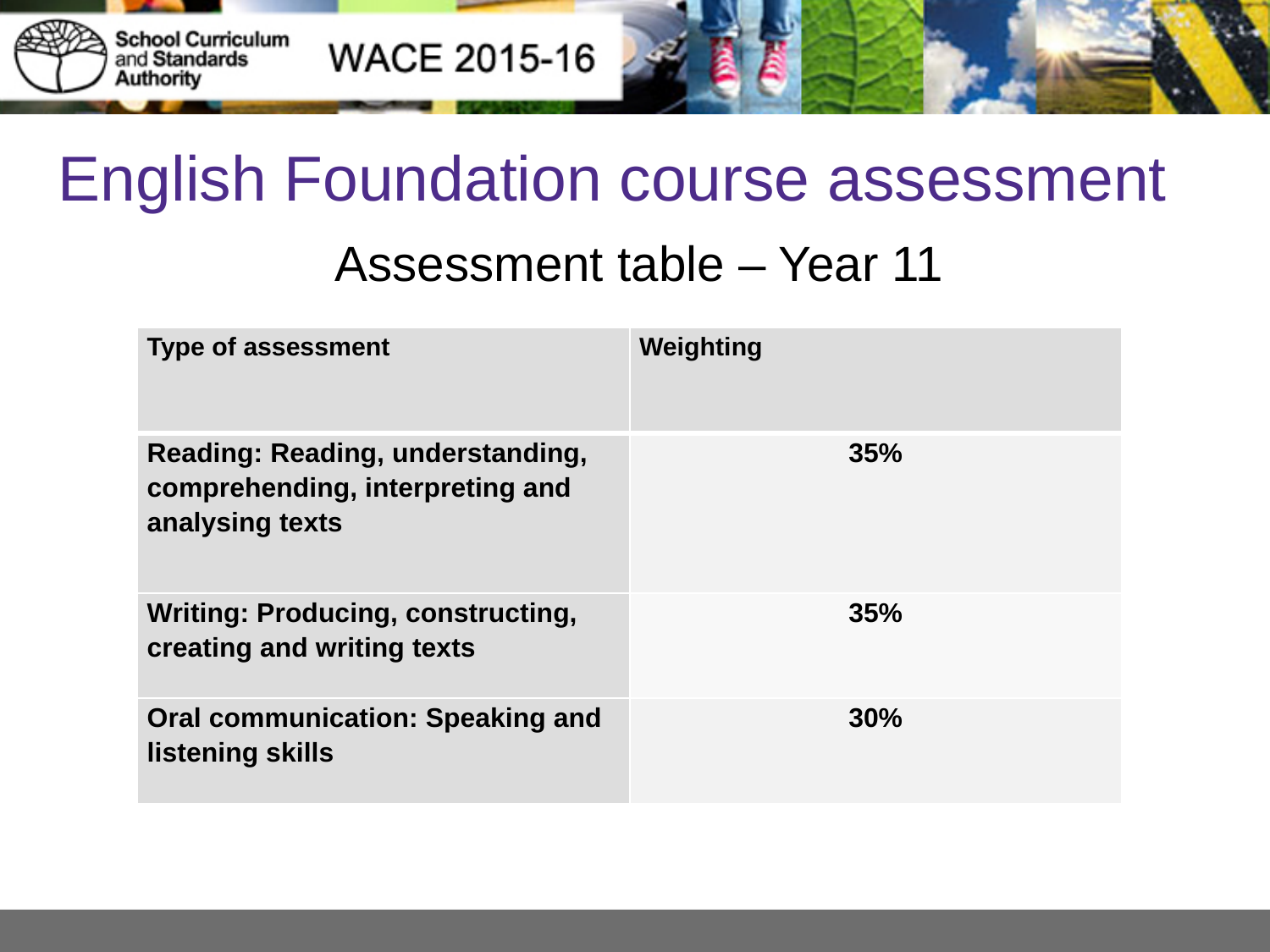

# English Foundation course assessment
Assessment table – Year 11

| Type of assessment | Weighting |
| --- | --- |
| Reading: Reading, understanding, comprehending, interpreting and analysing texts | 35% |
| Writing: Producing, constructing, creating and writing texts | 35% |
| Oral communication: Speaking and listening skills | 30% |